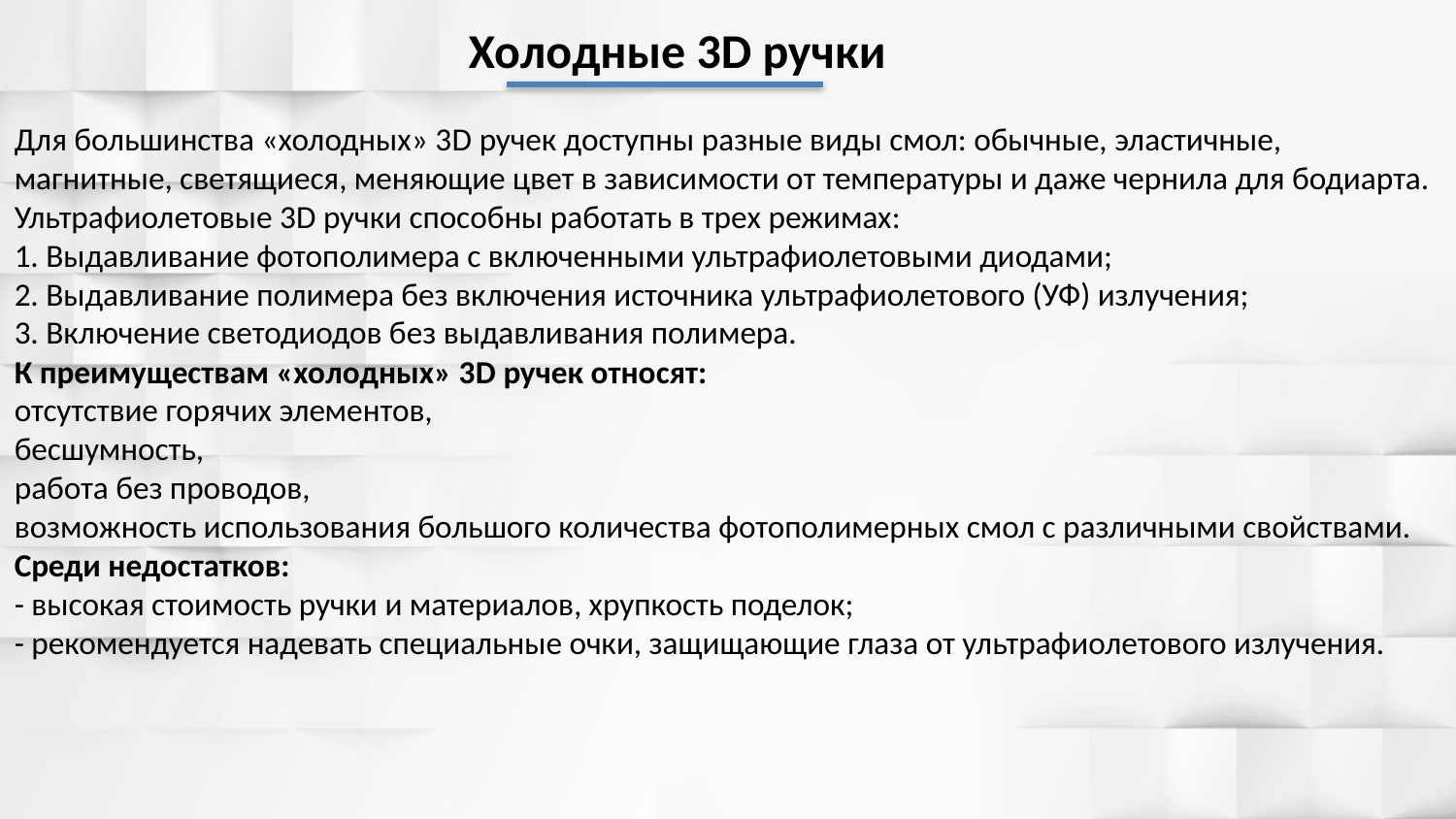

Холодные 3D ручки
Для большинства «холодных» 3D ручек доступны разные виды смол: обычные, эластичные, магнитные, светящиеся, меняющие цвет в зависимости от температуры и даже чернила для бодиарта.
Ультрафиолетовые 3D ручки способны работать в трех режимах:
1. Выдавливание фотополимера с включенными ультрафиолетовыми диодами;
2. Выдавливание полимера без включения источника ультрафиолетового (УФ) излучения;
3. Включение светодиодов без выдавливания полимера.
К преимуществам «холодных» 3D ручек относят:
отсутствие горячих элементов,
бесшумность,
работа без проводов,
возможность использования большого количества фотополимерных смол с различными свойствами.
Среди недостатков:
- высокая стоимость ручки и материалов, хрупкость поделок;
- рекомендуется надевать специальные очки, защищающие глаза от ультрафиолетового излучения.